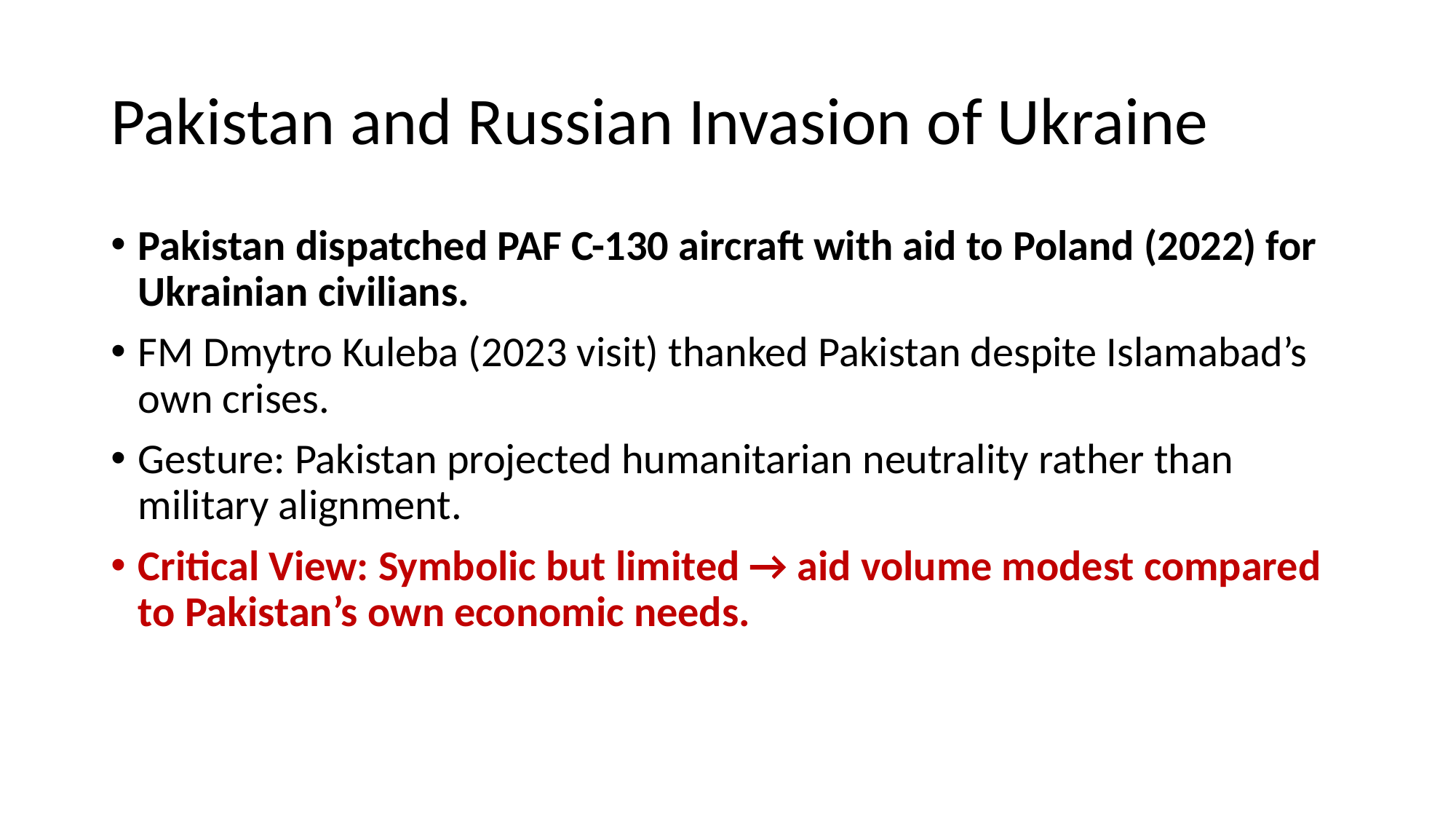

# Pakistan and Russian Invasion of Ukraine
Pakistan dispatched PAF C-130 aircraft with aid to Poland (2022) for Ukrainian civilians.
FM Dmytro Kuleba (2023 visit) thanked Pakistan despite Islamabad’s own crises.
Gesture: Pakistan projected humanitarian neutrality rather than military alignment.
Critical View: Symbolic but limited → aid volume modest compared to Pakistan’s own economic needs.